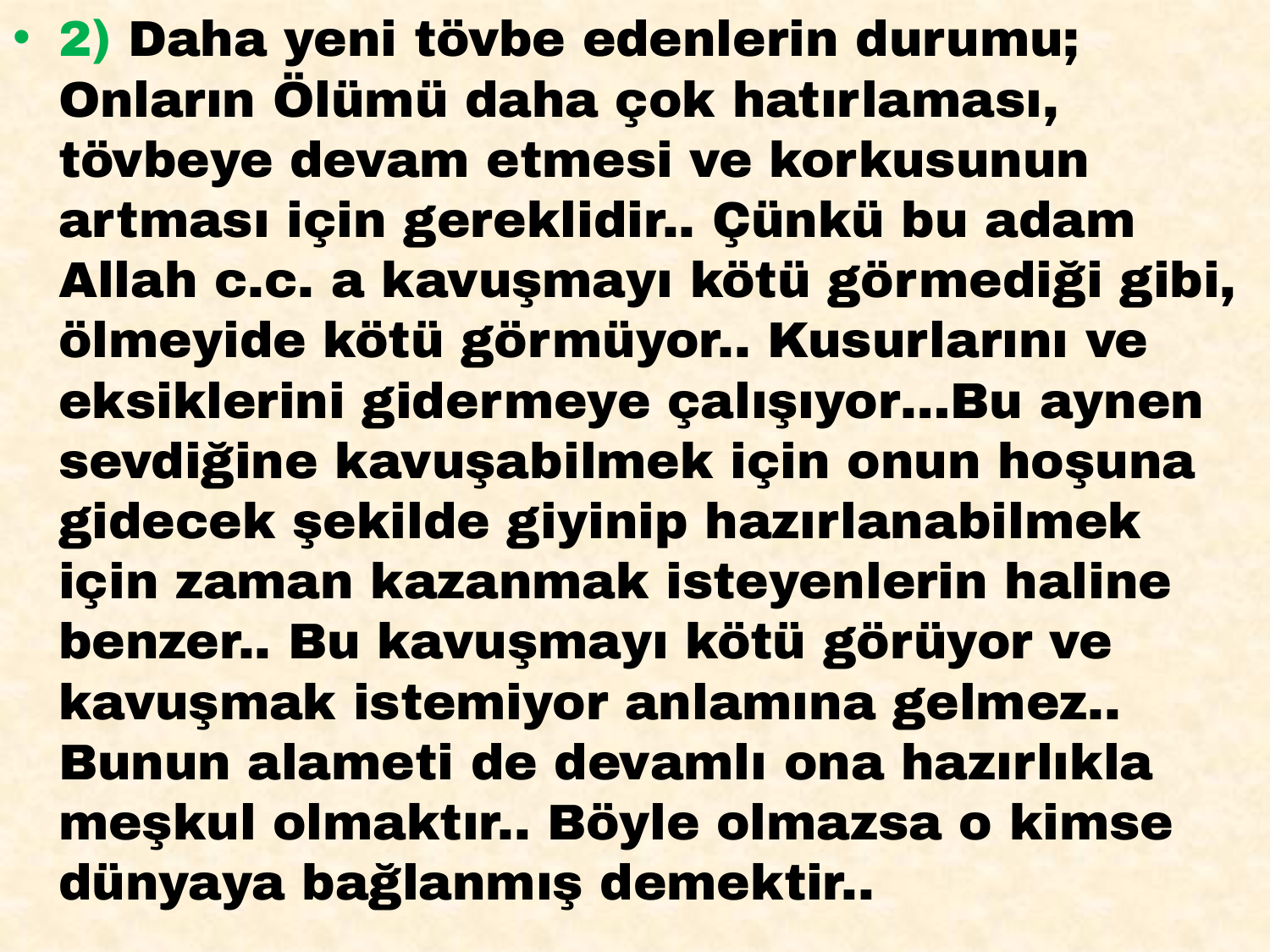

2) Daha yeni tövbe edenlerin durumu; Onların Ölümü daha çok hatırlaması, tövbeye devam etmesi ve korkusunun artması için gereklidir.. Çünkü bu adam Allah c.c. a kavuşmayı kötü görmediği gibi, ölmeyide kötü görmüyor.. Kusurlarını ve eksiklerini gidermeye çalışıyor…Bu aynen sevdiğine kavuşabilmek için onun hoşuna gidecek şekilde giyinip hazırlanabilmek için zaman kazanmak isteyenlerin haline benzer.. Bu kavuşmayı kötü görüyor ve kavuşmak istemiyor anlamına gelmez.. Bunun alameti de devamlı ona hazırlıkla meşkul olmaktır.. Böyle olmazsa o kimse dünyaya bağlanmış demektir..